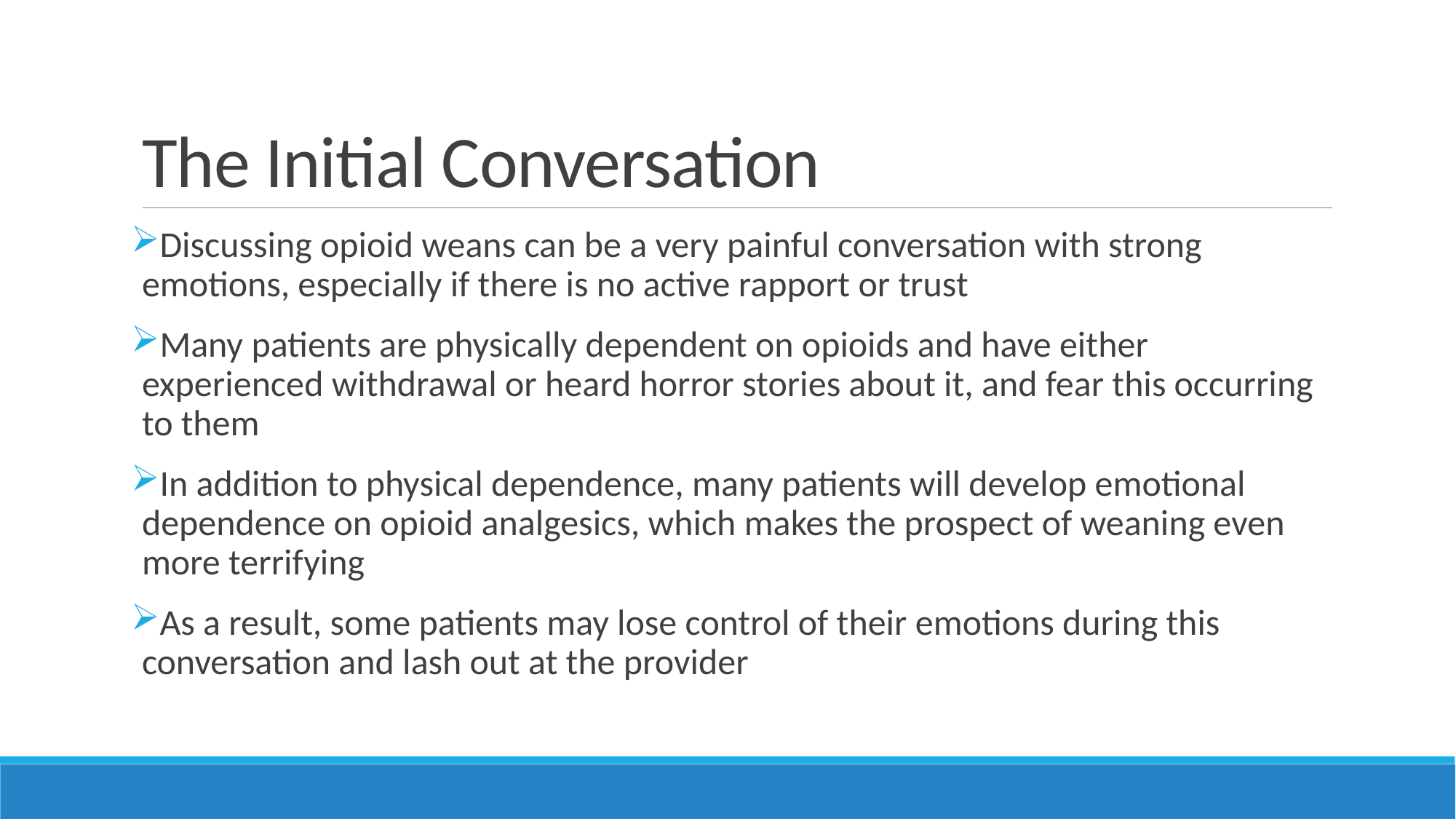

# The Initial Conversation
Discussing opioid weans can be a very painful conversation with strong emotions, especially if there is no active rapport or trust
Many patients are physically dependent on opioids and have either experienced withdrawal or heard horror stories about it, and fear this occurring to them
In addition to physical dependence, many patients will develop emotional dependence on opioid analgesics, which makes the prospect of weaning even more terrifying
As a result, some patients may lose control of their emotions during this conversation and lash out at the provider